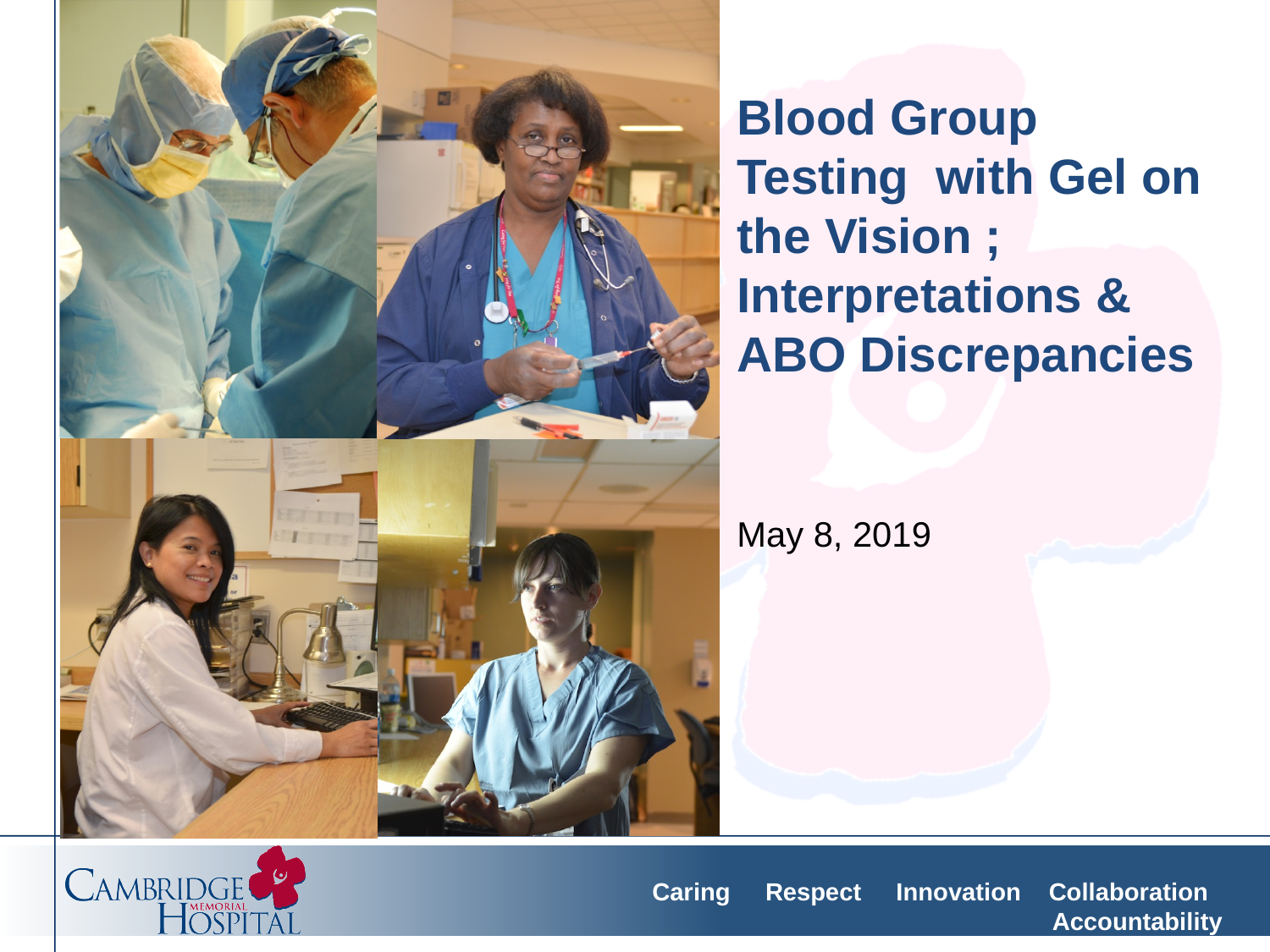

# Blood Group Testing  with Gel on the Vision ; Interpretations &  ABO Discrepancies
May 8, 2019